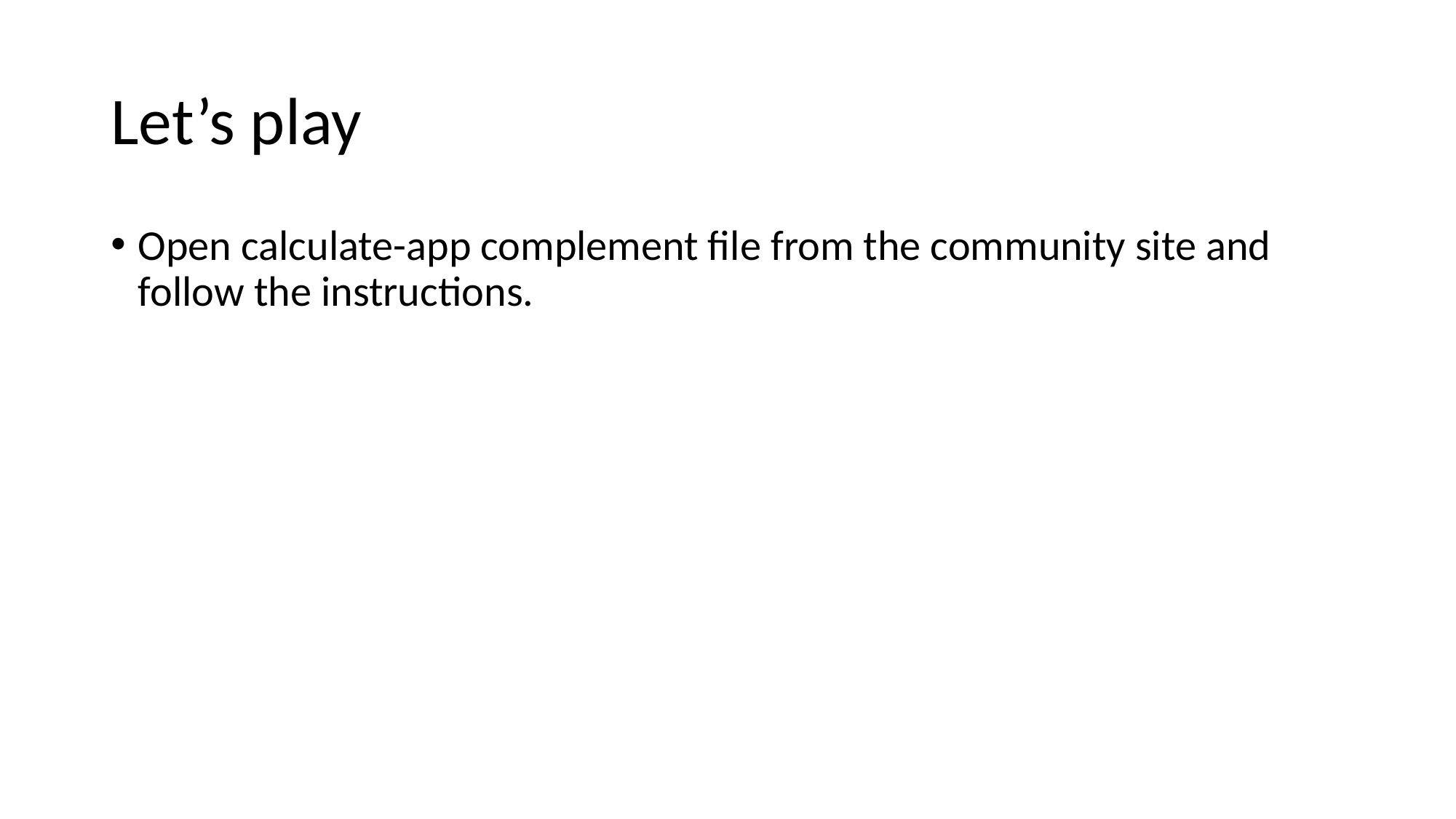

# Let’s play
Open calculate-app complement file from the community site and follow the instructions.